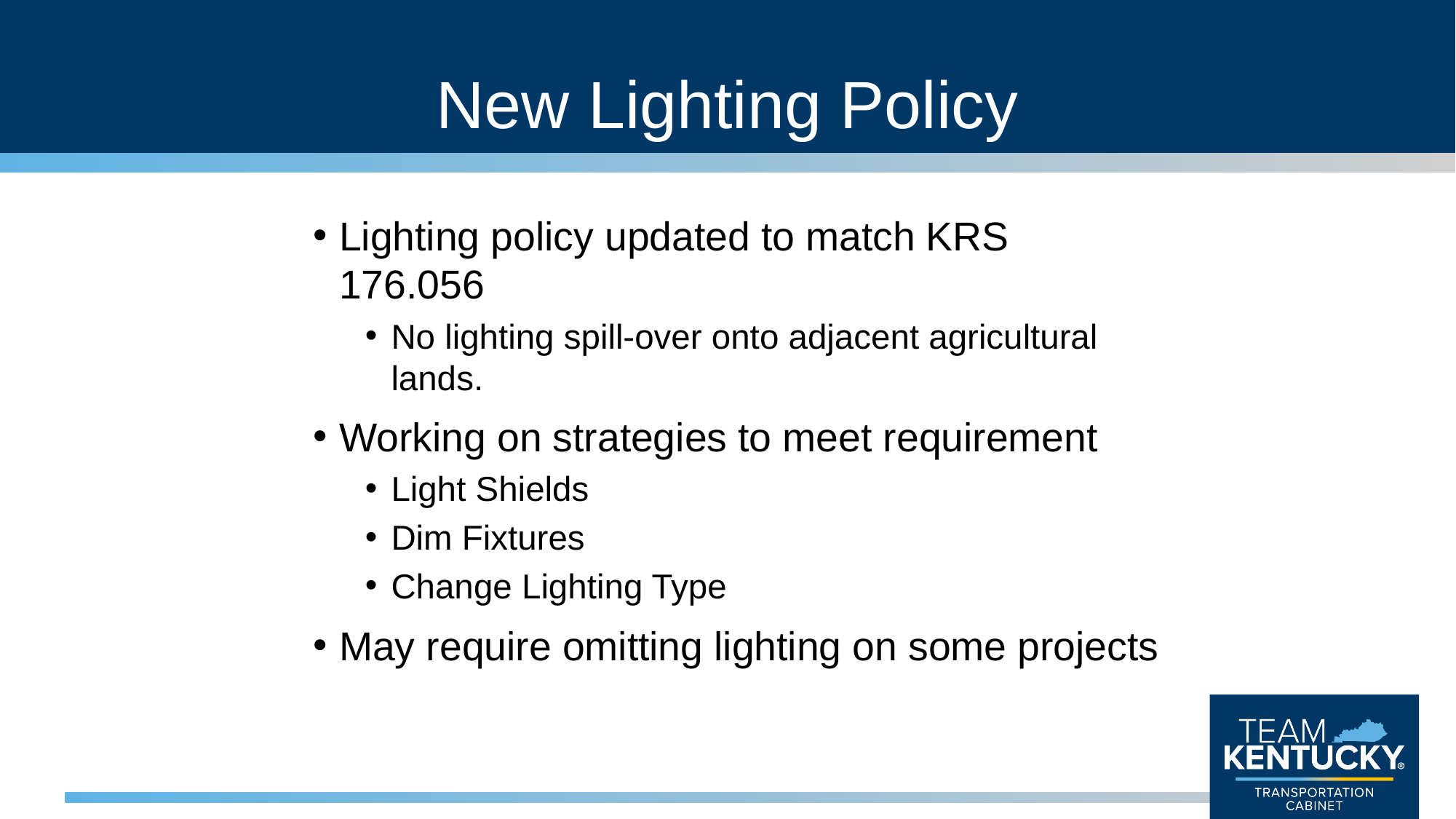

# New Lighting Policy
Lighting policy updated to match KRS 176.056
No lighting spill-over onto adjacent agricultural lands.
Working on strategies to meet requirement
Light Shields
Dim Fixtures
Change Lighting Type
May require omitting lighting on some projects